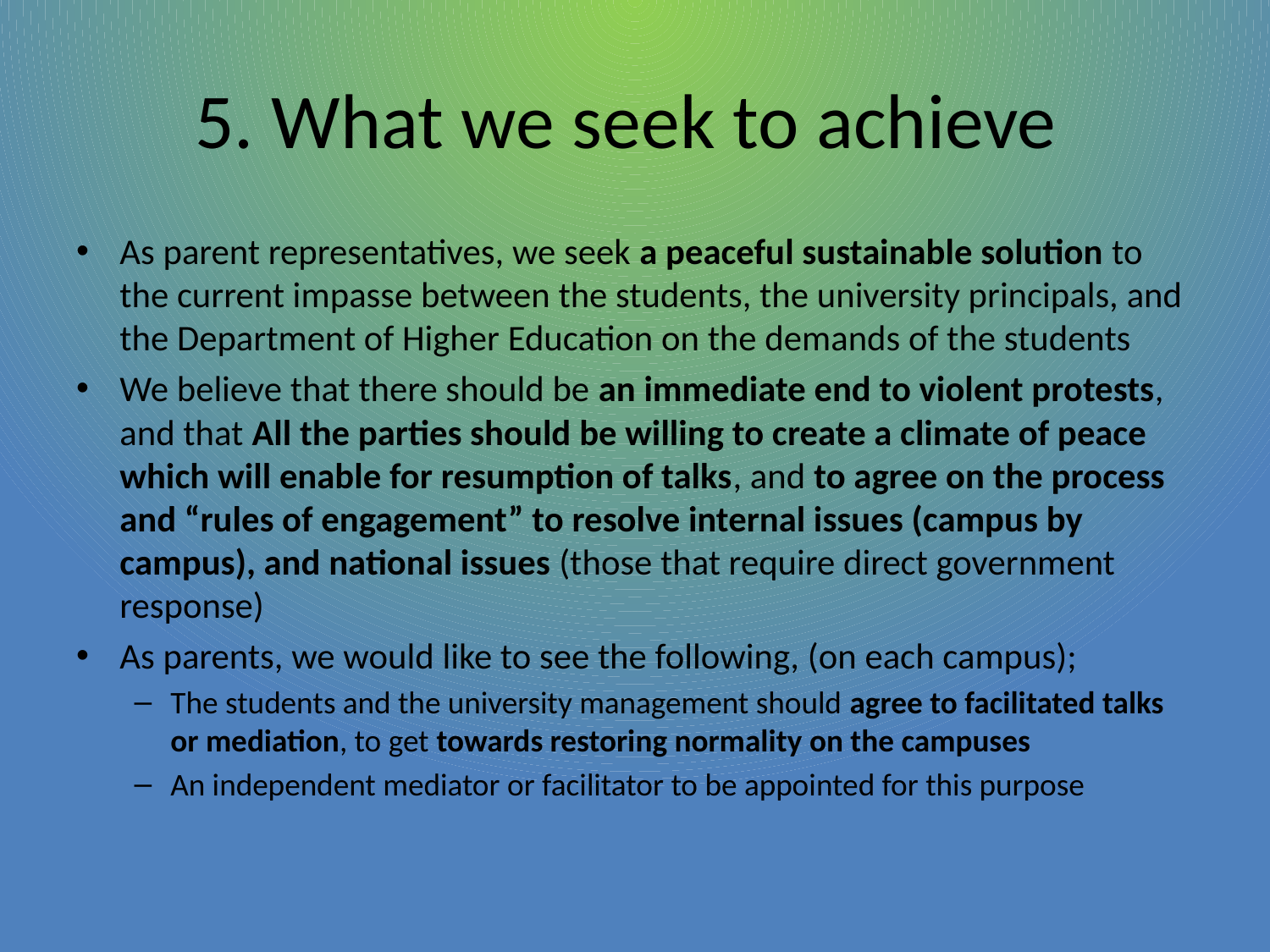

# 5. What we seek to achieve
As parent representatives, we seek a peaceful sustainable solution to the current impasse between the students, the university principals, and the Department of Higher Education on the demands of the students
We believe that there should be an immediate end to violent protests, and that All the parties should be willing to create a climate of peace which will enable for resumption of talks, and to agree on the process and “rules of engagement” to resolve internal issues (campus by campus), and national issues (those that require direct government response)
As parents, we would like to see the following, (on each campus);
The students and the university management should agree to facilitated talks or mediation, to get towards restoring normality on the campuses
An independent mediator or facilitator to be appointed for this purpose